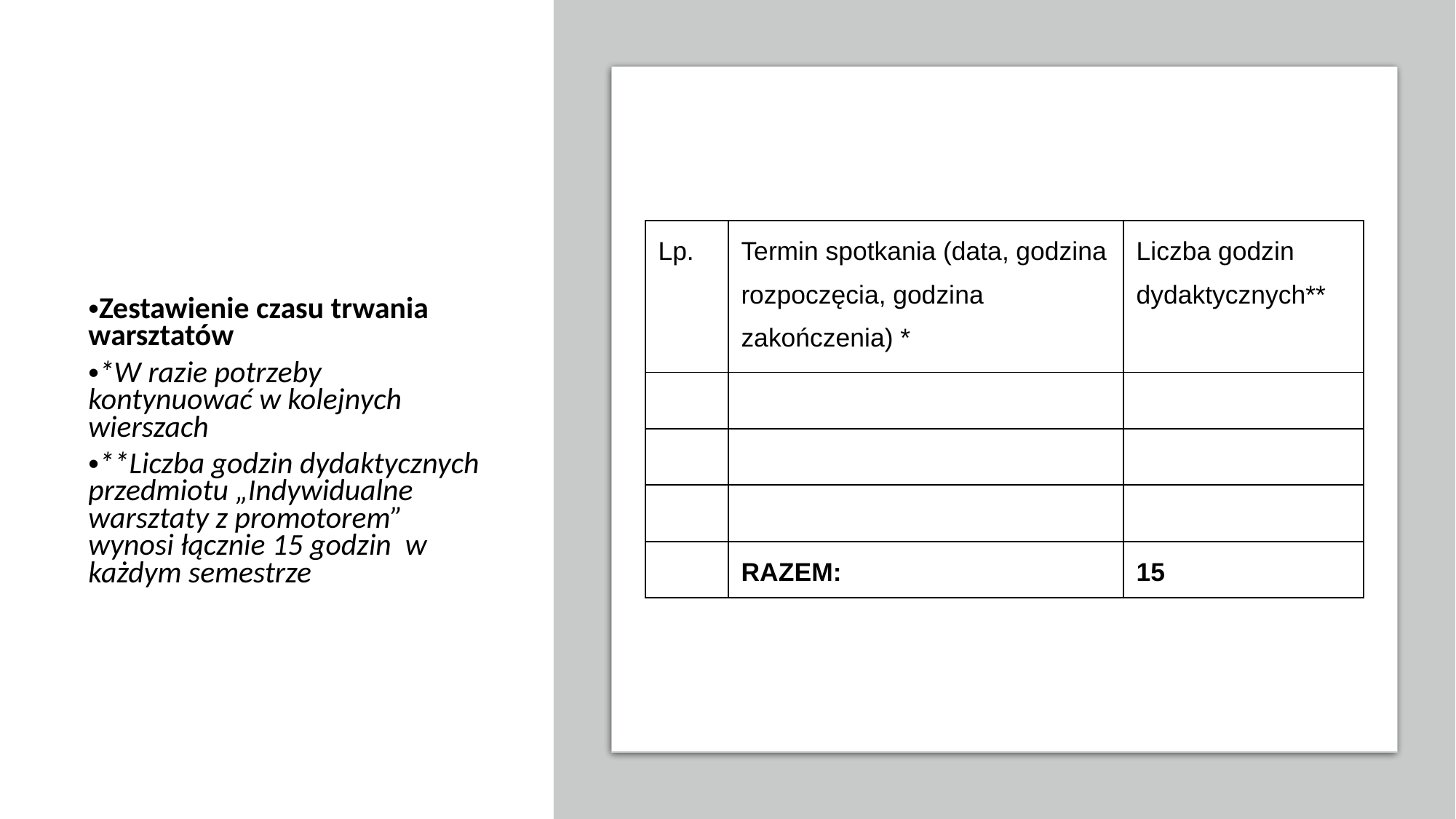

| Lp. | Termin spotkania (data, godzina rozpoczęcia, godzina zakończenia) \* | Liczba godzin dydaktycznych\*\* |
| --- | --- | --- |
|  |  |  |
|  |  |  |
|  |  |  |
|  | RAZEM: | 15 |
Zestawienie czasu trwania warsztatów
*W razie potrzeby kontynuować w kolejnych wierszach
**Liczba godzin dydaktycznych przedmiotu „Indywidualne warsztaty z promotorem” wynosi łącznie 15 godzin  w każdym semestrze